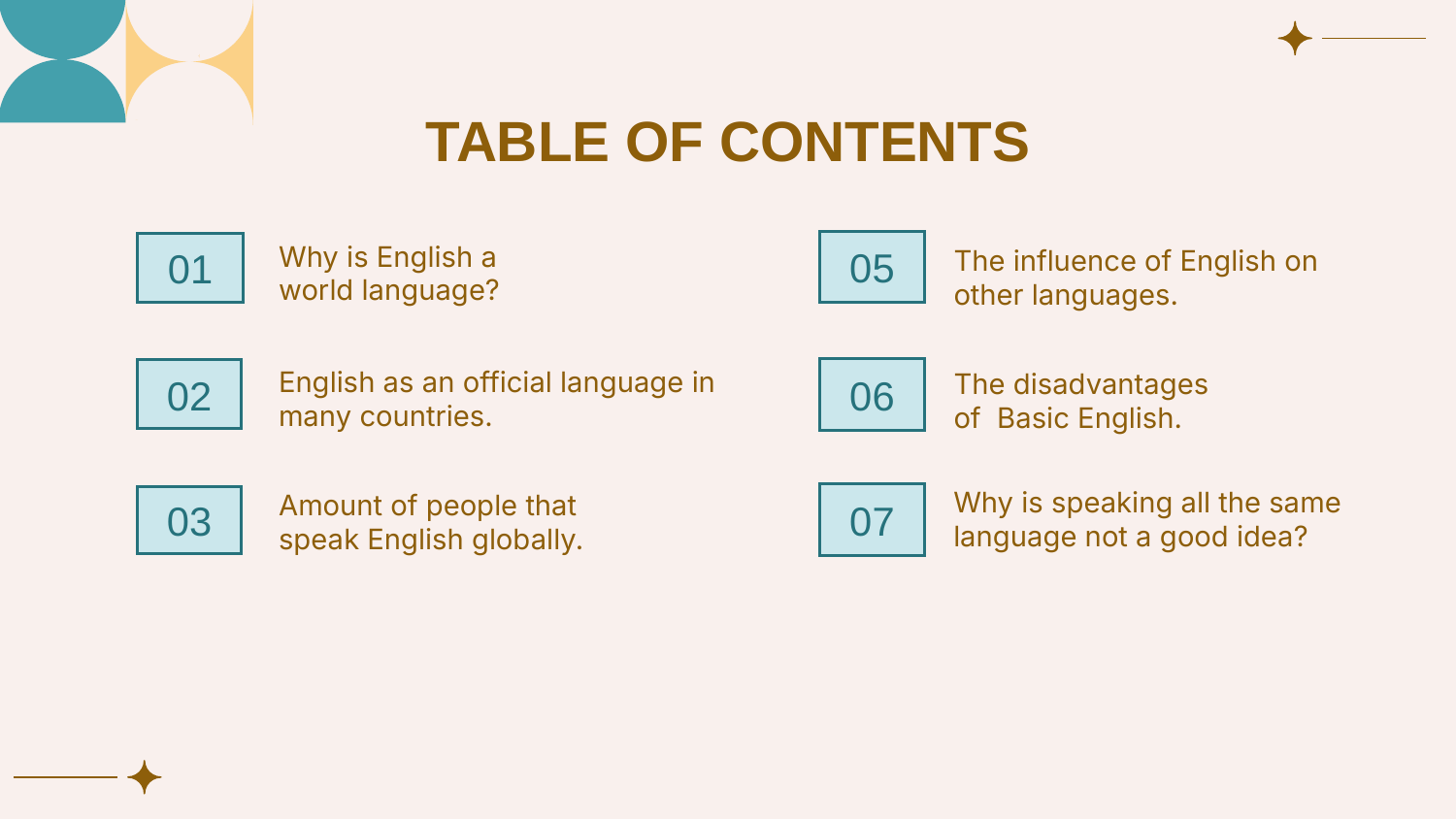

# TABLE OF CONTENTS

Why is English a world language?
The influence of English on other languages.
05
01
English as an official language in many countries.
The disadvantages of  Basic English.

06
02
Amount of people that speak English globally.
Why is speaking all the same language not a good idea?

07
03